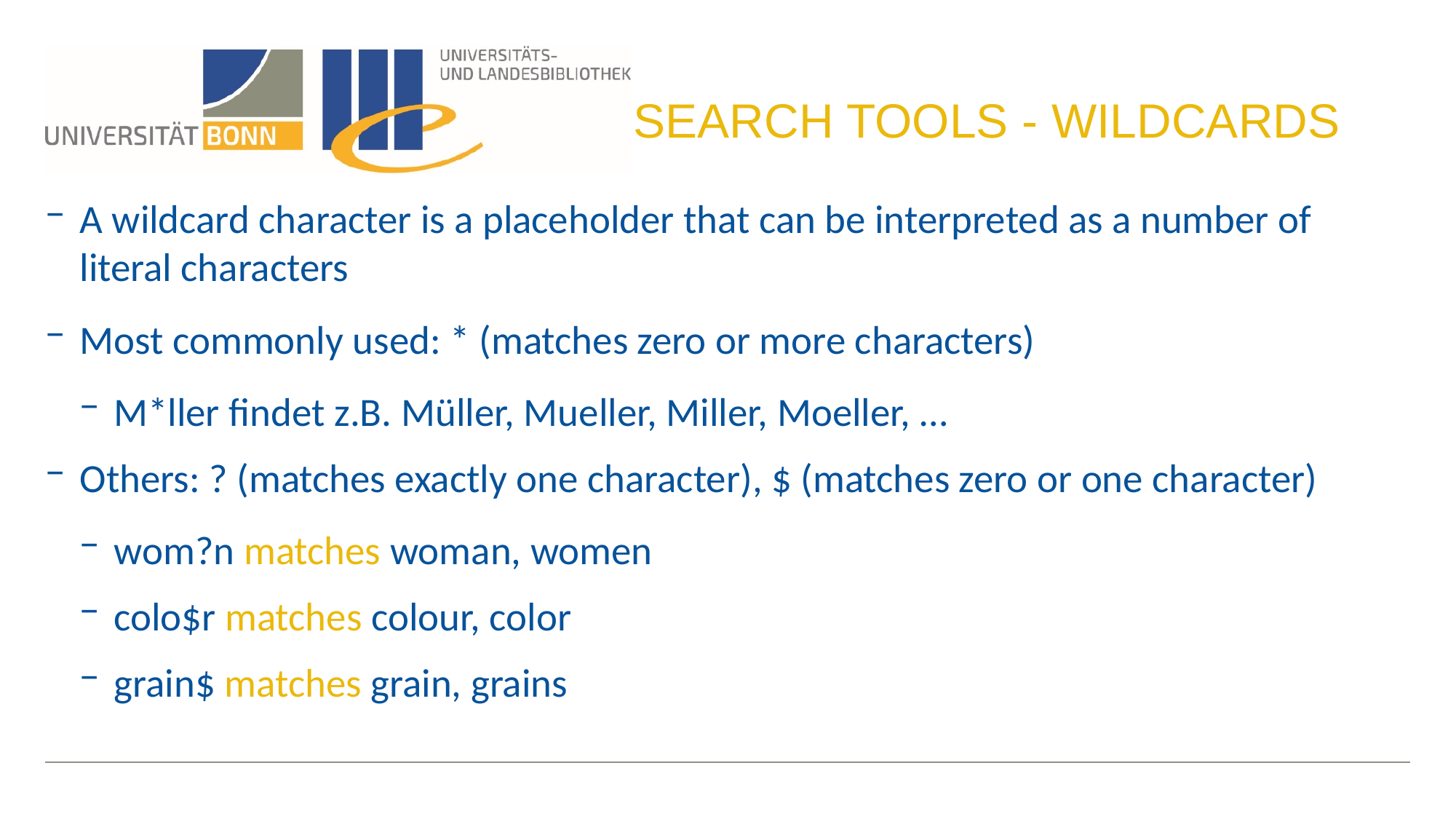

# Search tools - Wildcards
A wildcard character is a placeholder that can be interpreted as a number of literal characters
Most commonly used: * (matches zero or more characters)
M*ller findet z.B. Müller, Mueller, Miller, Moeller, …
Others: ? (matches exactly one character), $ (matches zero or one character)
wom?n matches woman, women
colo$r matches colour, color
grain$ matches grain, grains